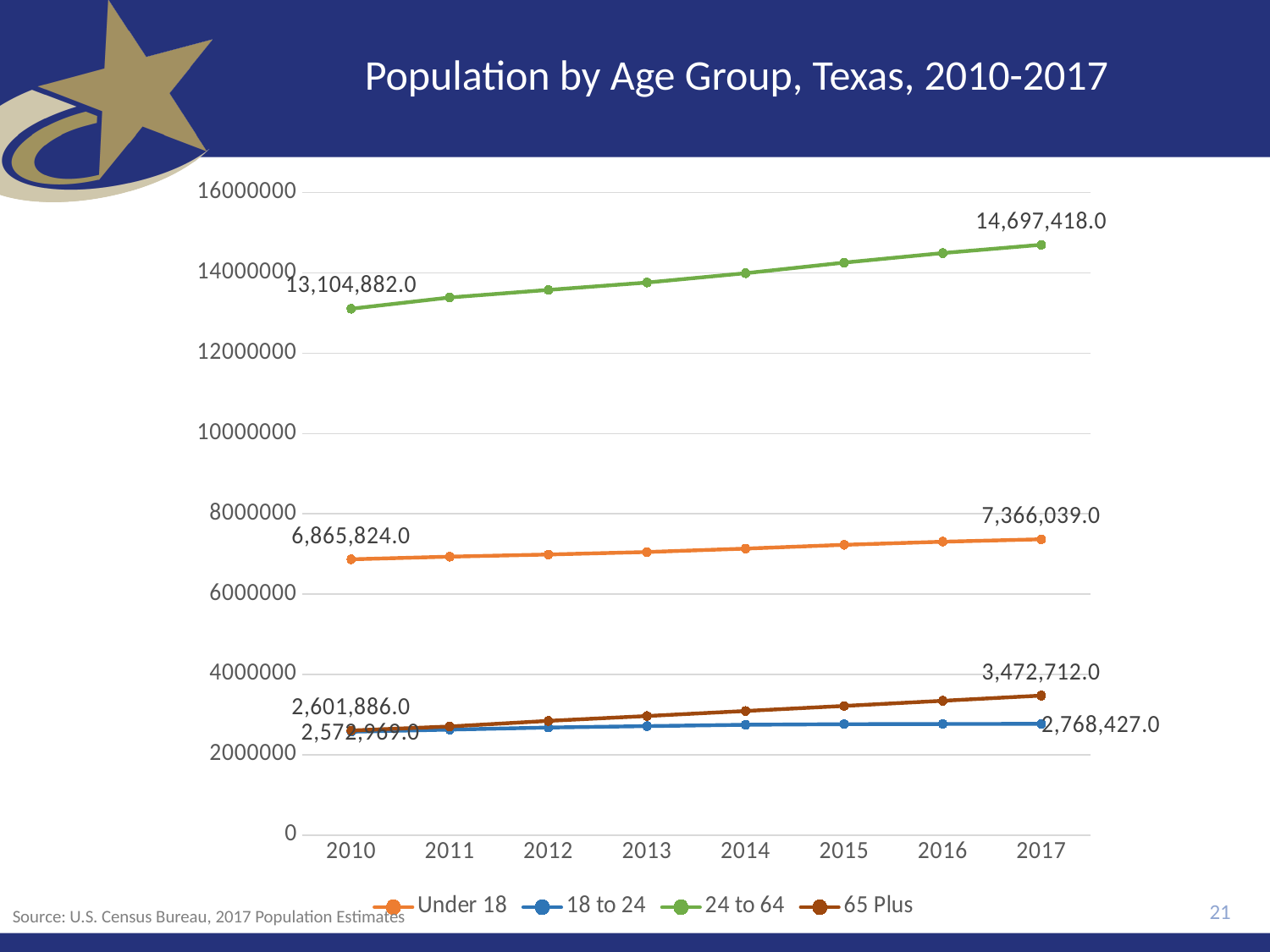

# Population by Age Group, Texas, 2010-2017

### Chart

| Category | Under 18 | 18 to 24 | 24 to 64 | 65 Plus |
|---|---|---|---|---|
| 2010 | 6865824.0 | 2572969.0 | 13104882.0 | 2601886.0 |
| 2011 | 6931103.0 | 2624887.0 | 13384685.0 | 2703749.0 |
| 2012 | 6984832.0 | 2677195.0 | 13573916.0 | 2842384.0 |
| 2013 | 7046391.0 | 2711843.0 | 13757543.0 | 2963502.0 |
| 2014 | 7130917.0 | 2744926.0 | 13990164.0 | 3088429.0 |
| 2015 | 7225720.0 | 2760990.0 | 14253438.0 | 3214732.0 |
| 2016 | 7305001.0 | 2765722.0 | 14491498.0 | 3342641.0 |
| 2017 | 7366039.0 | 2768427.0 | 14697418.0 | 3472712.0 |
21
Source: U.S. Census Bureau, 2017 Population Estimates